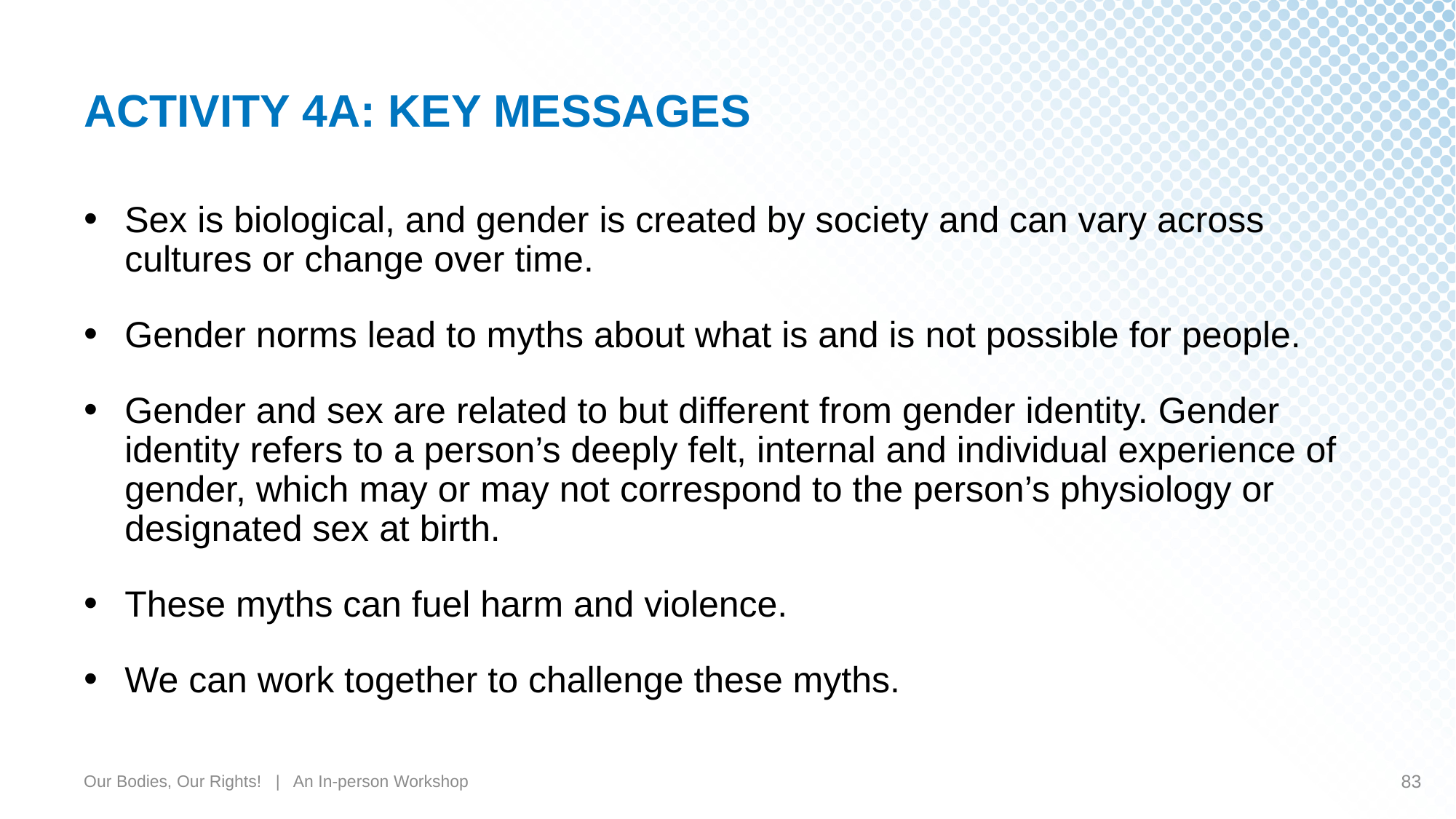

# ACTIVITY 4A: KEY MESSAGES
Sex is biological, and gender is created by society and can vary across cultures or change over time.
Gender norms lead to myths about what is and is not possible for people.
Gender and sex are related to but different from gender identity. Gender identity refers to a person’s deeply felt, internal and individual experience of gender, which may or may not correspond to the person’s physiology or designated sex at birth.
These myths can fuel harm and violence.
We can work together to challenge these myths.
Our Bodies, Our Rights!   |   An In-person Workshop
83